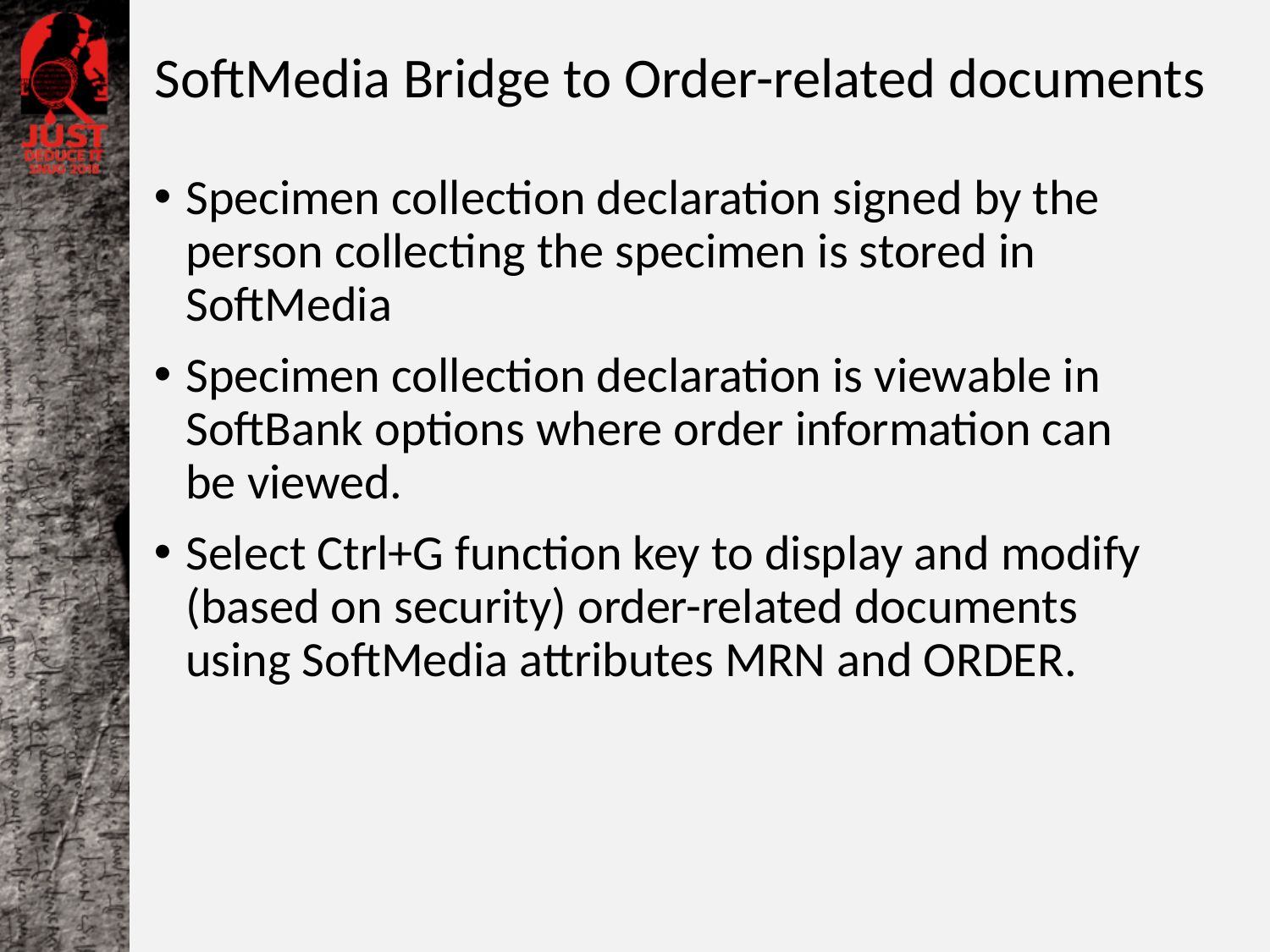

# SoftMedia Bridge to Order-related documents
Specimen collection declaration signed by the person collecting the specimen is stored in SoftMedia
Specimen collection declaration is viewable in SoftBank options where order information can be viewed.
Select Ctrl+G function key to display and modify (based on security) order-related documents using SoftMedia attributes MRN and ORDER.